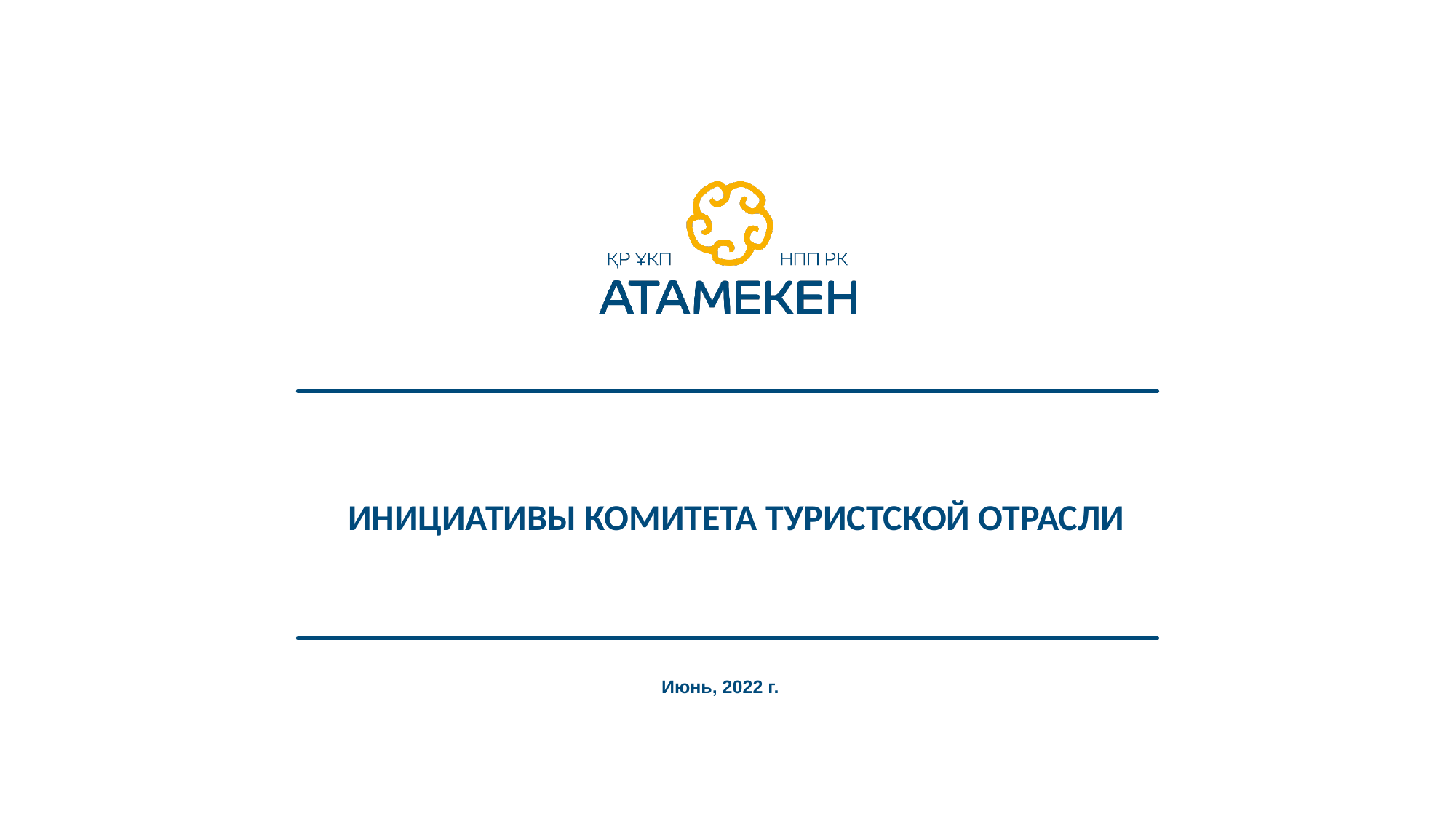

# ИНИЦИАТИВЫ КОМИТЕТА ТУРИСТСКОЙ ОТРАСЛИ
Июнь, 2022 г.